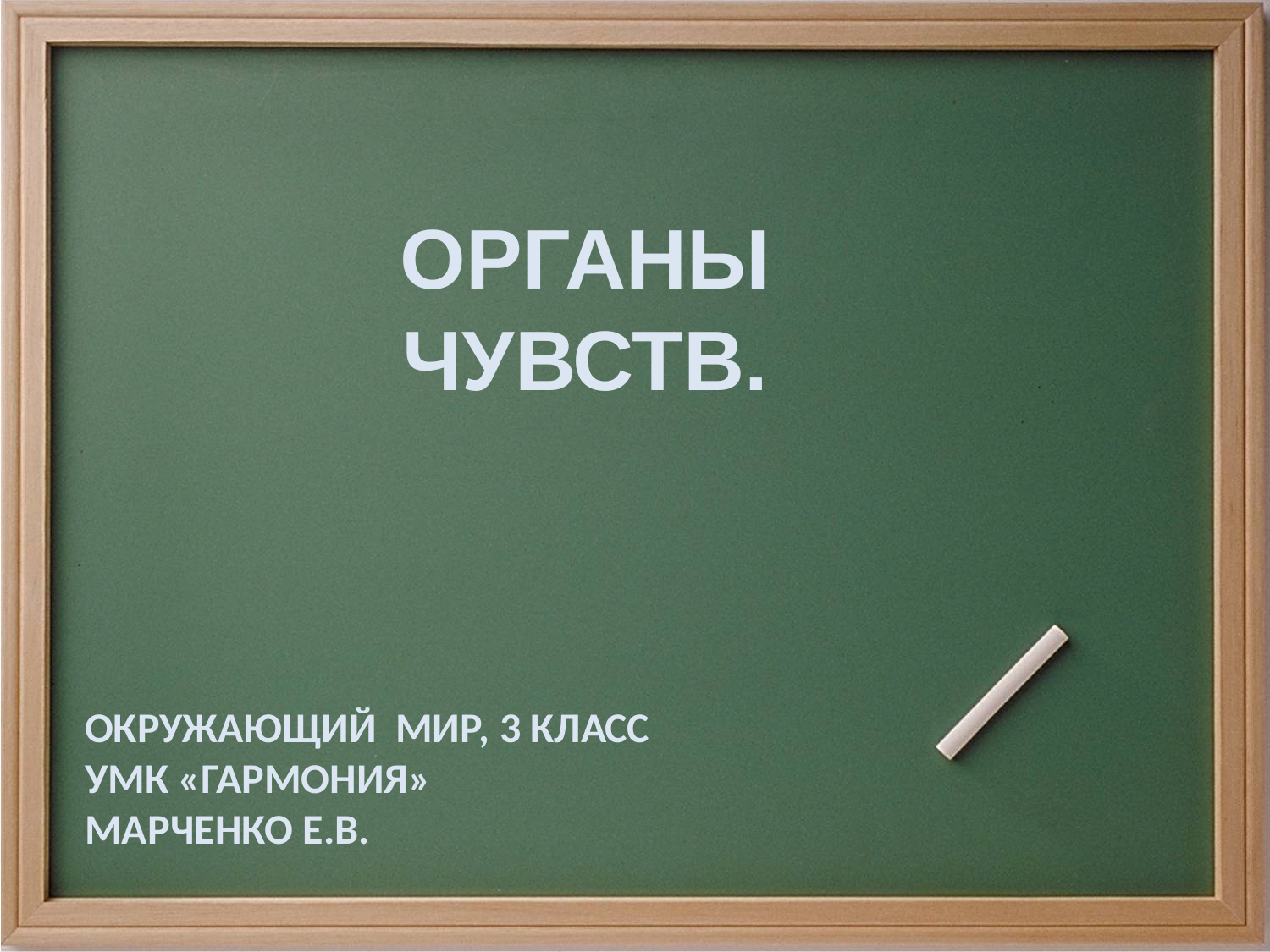

ОРГАНЫ
ЧУВСТВ.
ОКРУЖАЮЩИЙ  МИР, 3 КЛАСС
УМК «ГАРМОНИЯ»
МАРЧЕНКО Е.В.